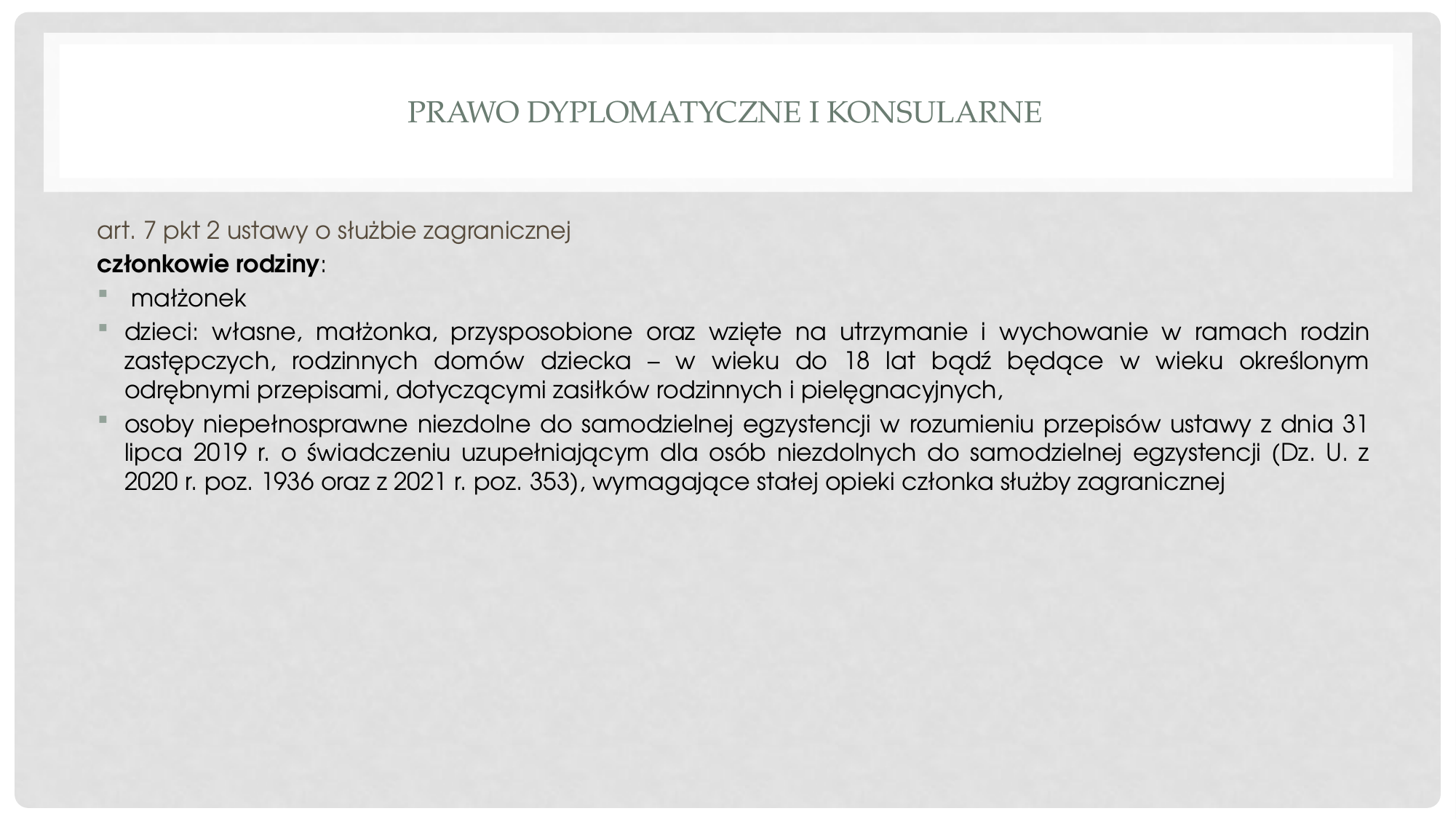

# Prawo dyplomatyczne i konsularne
art. 7 pkt 2 ustawy o służbie zagranicznej
członkowie rodziny:
 małżonek
dzieci: własne, małżonka, przysposobione oraz wzięte na utrzymanie i wychowanie w ramach rodzin zastępczych, rodzinnych domów dziecka – w wieku do 18 lat bądź będące w wieku określonym odrębnymi przepisami, dotyczącymi zasiłków rodzinnych i pielęgnacyjnych,
osoby niepełnosprawne niezdolne do samodzielnej egzystencji w rozumieniu przepisów ustawy z dnia 31 lipca 2019 r. o świadczeniu uzupełniającym dla osób niezdolnych do samodzielnej egzystencji (Dz. U. z 2020 r. poz. 1936 oraz z 2021 r. poz. 353), wymagające stałej opieki członka służby zagranicznej